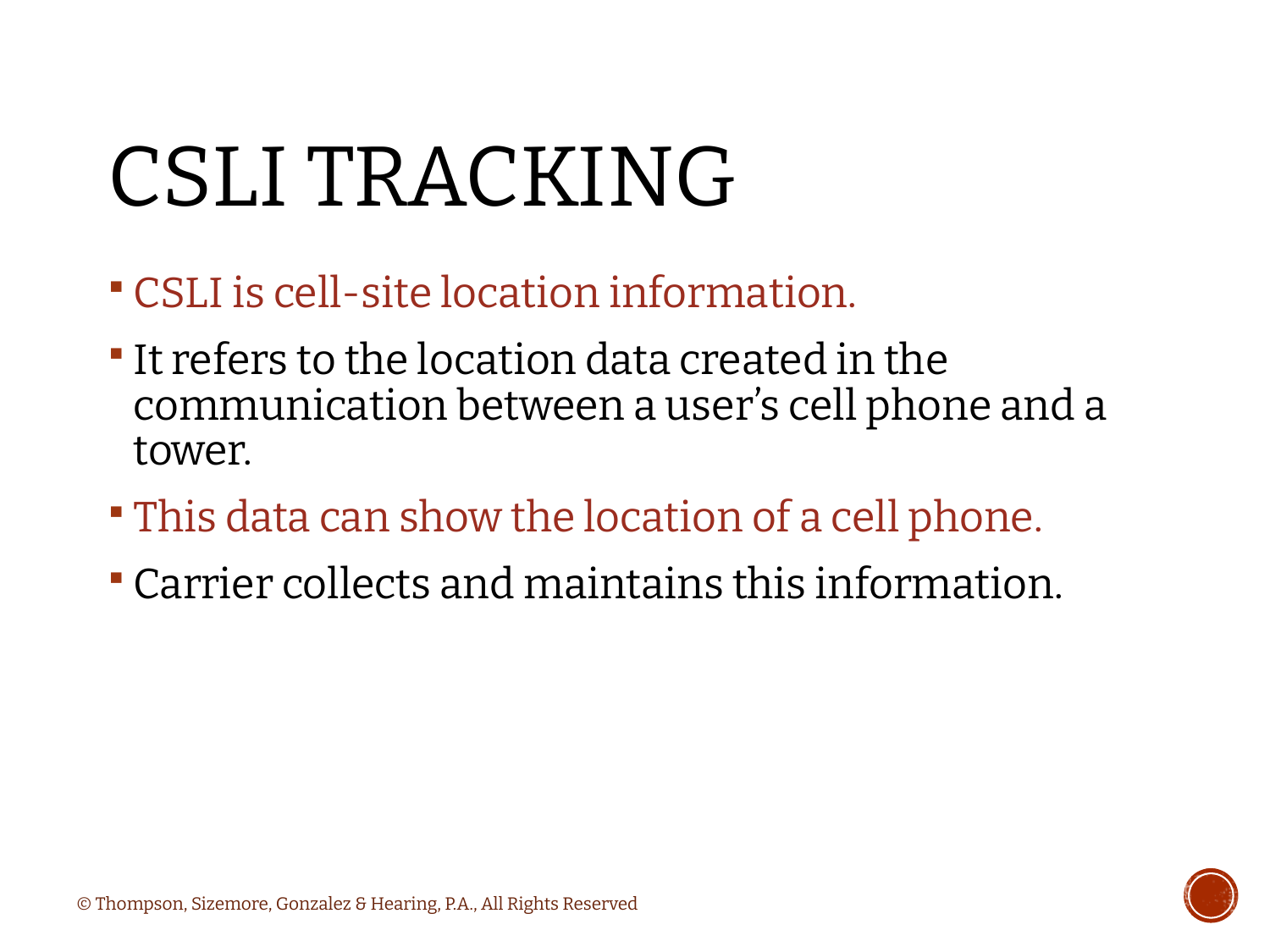

# CSLI Tracking
CSLI is cell-site location information.
It refers to the location data created in the communication between a user’s cell phone and a tower.
This data can show the location of a cell phone.
Carrier collects and maintains this information.

© Thompson, Sizemore, Gonzalez & Hearing, P.A., All Rights Reserved